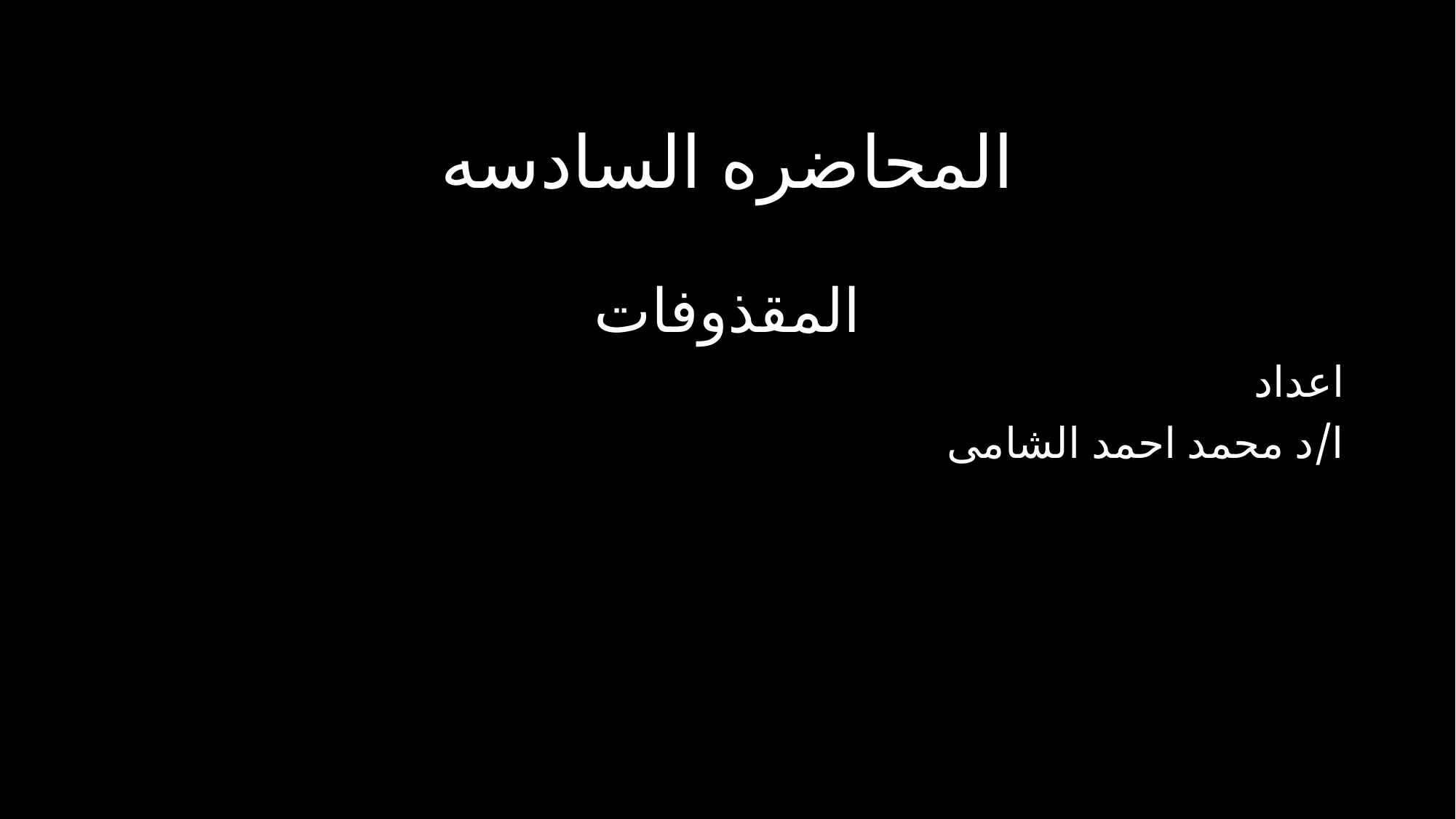

المحاضره السادسه

المقذوفات
اعداد
          ا/د محمد احمد الشامى